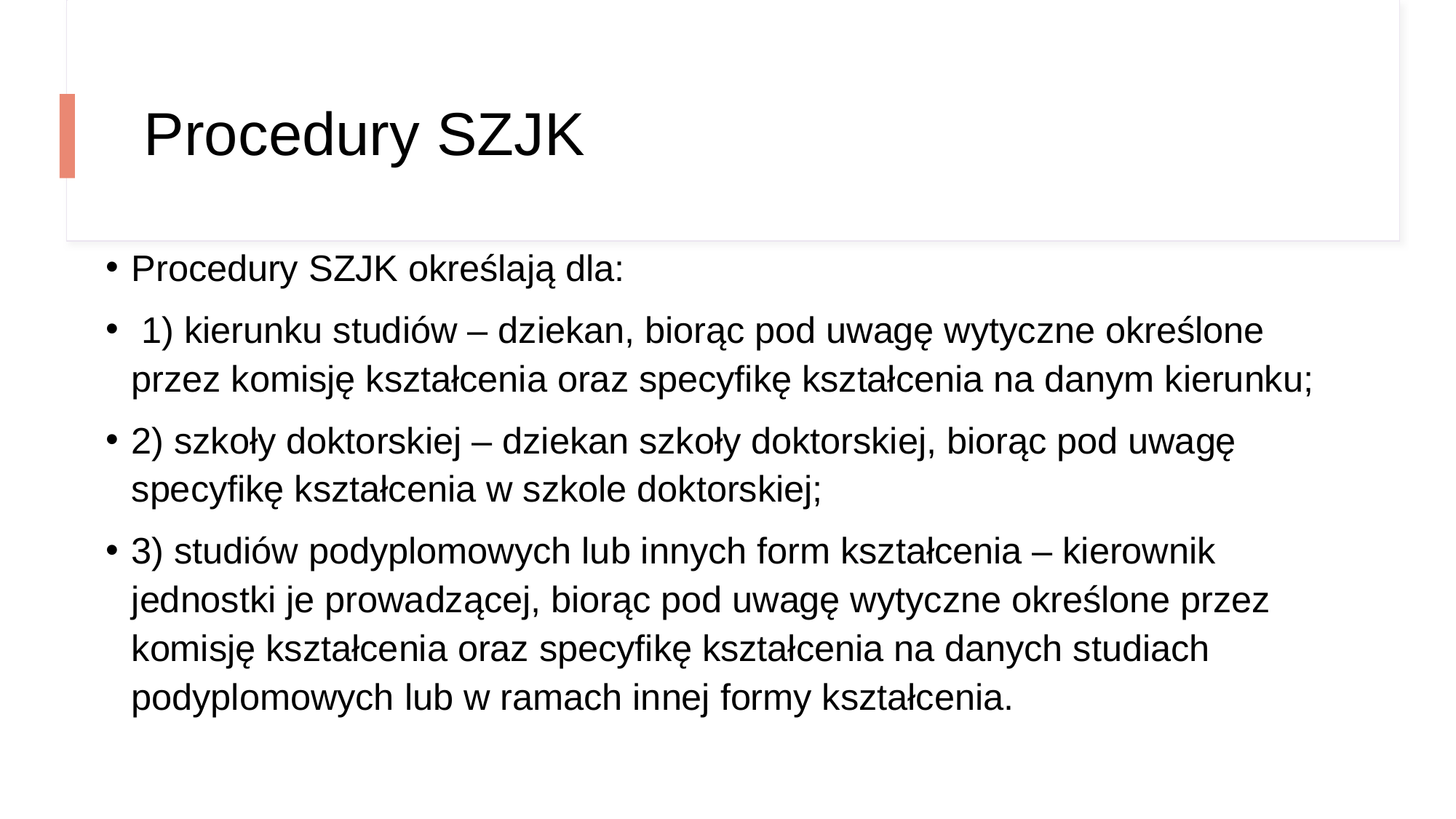

# Procedury SZJK
Procedury SZJK określają dla:
 1) kierunku studiów – dziekan, biorąc pod uwagę wytyczne określone przez komisję kształcenia oraz specyfikę kształcenia na danym kierunku;
2) szkoły doktorskiej – dziekan szkoły doktorskiej, biorąc pod uwagę specyfikę kształcenia w szkole doktorskiej;
3) studiów podyplomowych lub innych form kształcenia – kierownik jednostki je prowadzącej, biorąc pod uwagę wytyczne określone przez komisję kształcenia oraz specyfikę kształcenia na danych studiach podyplomowych lub w ramach innej formy kształcenia.